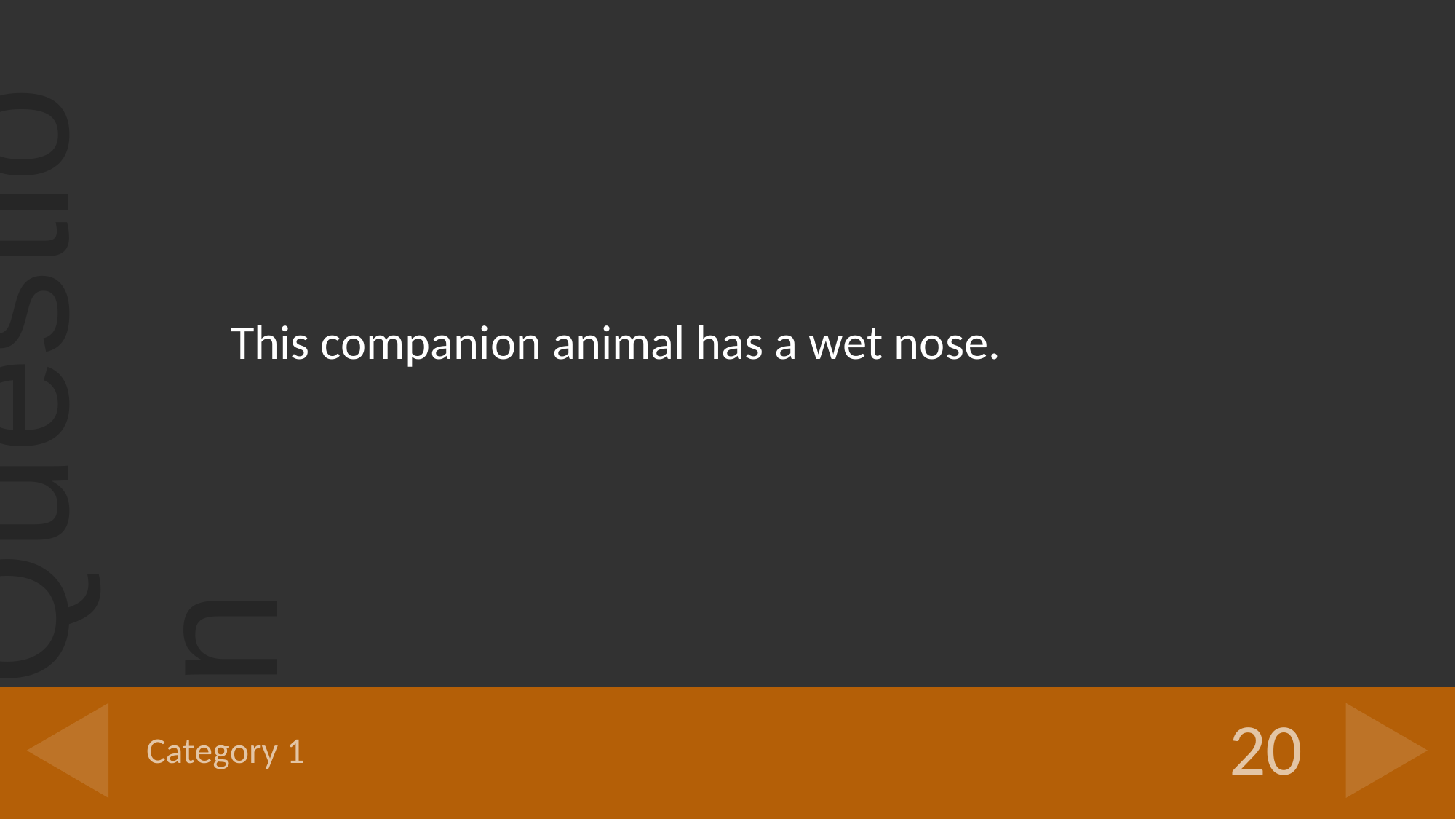

This companion animal has a wet nose.
# Category 1
20